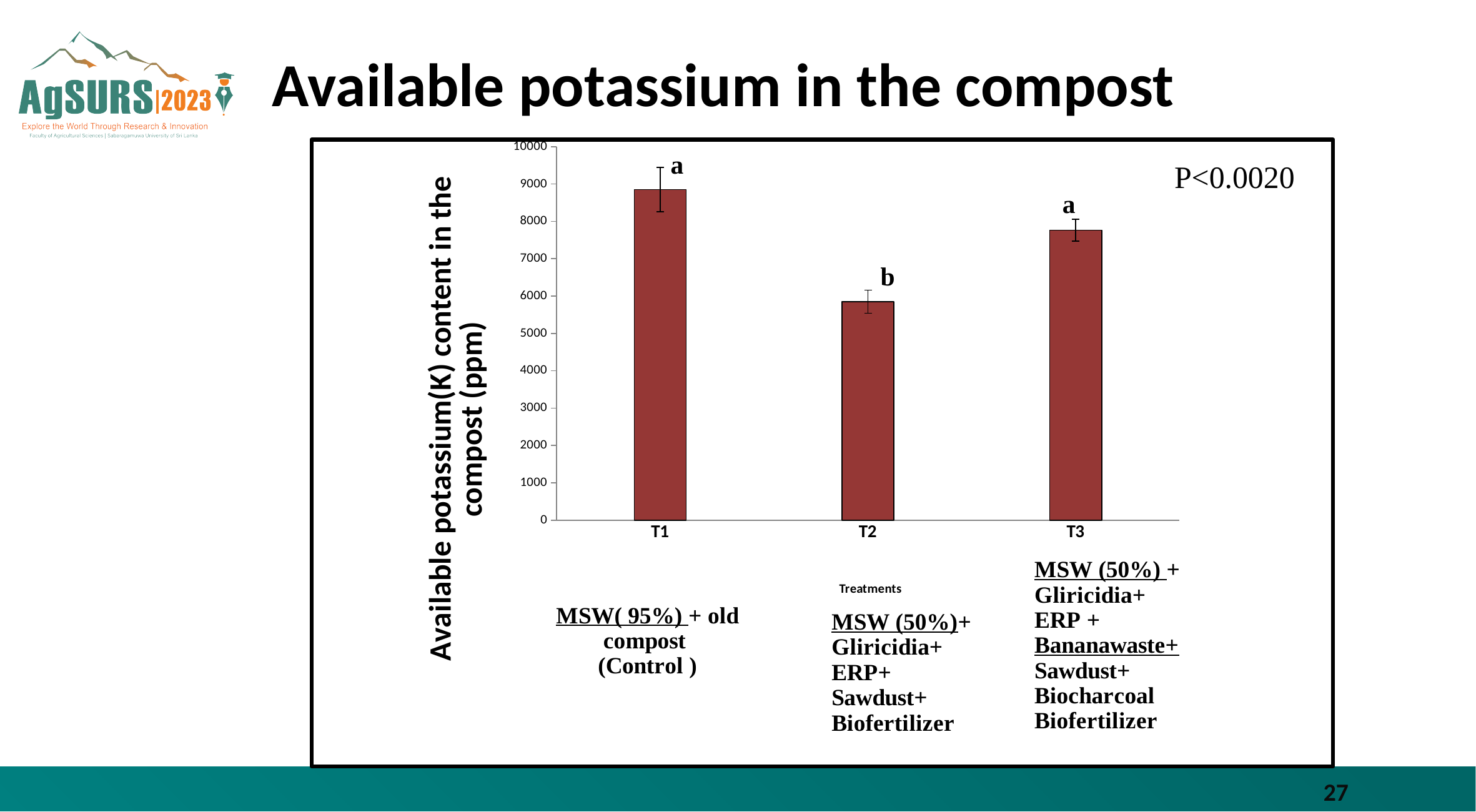

# Available potassium in the compost

### Chart

| Category | MEAN |
|---|---|
| T1 | 8850.0 |
| T2 | 5850.0 |
| T3 | 7766.666666666667 |
27